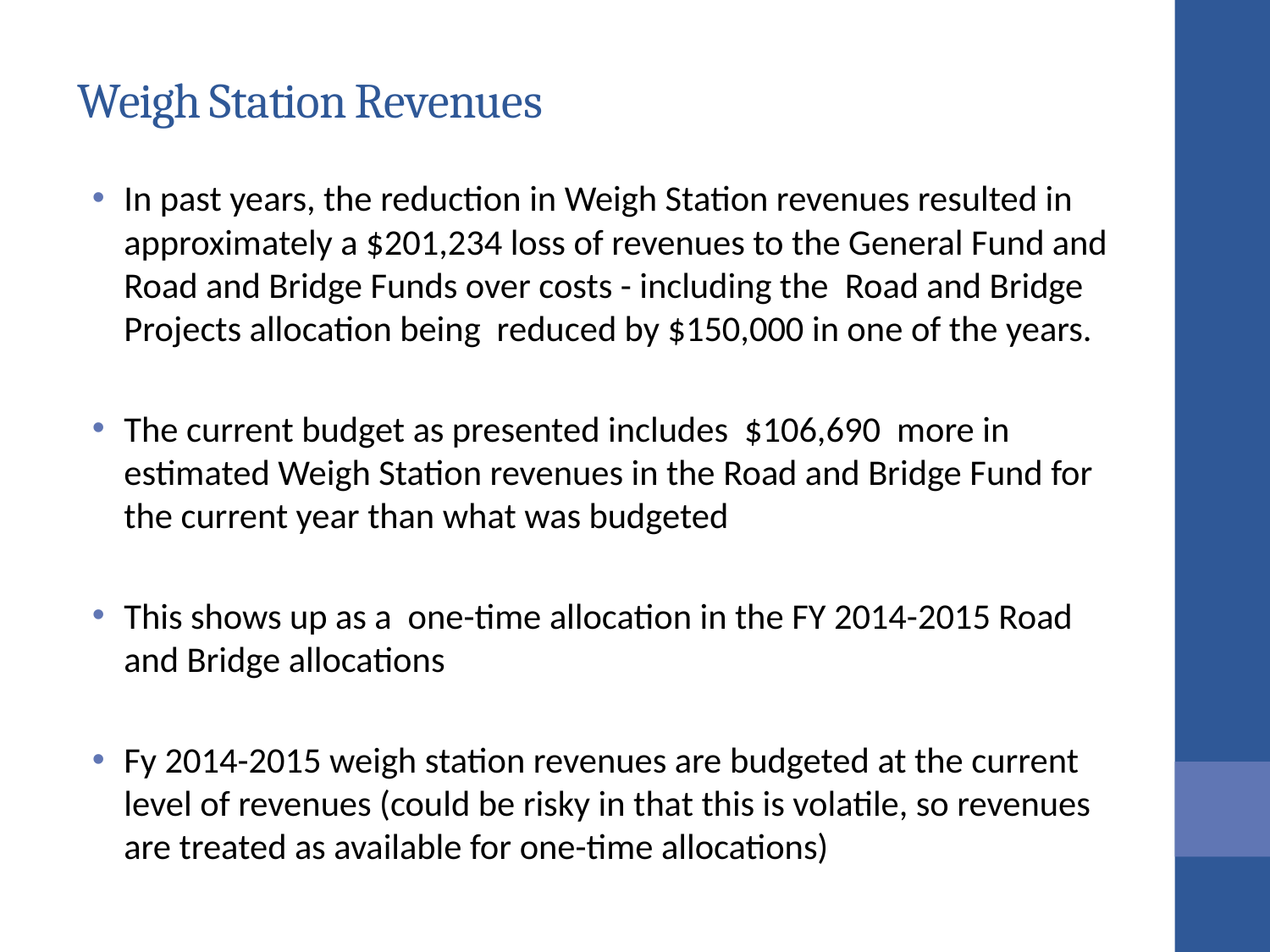

# Weigh Station Revenues
In past years, the reduction in Weigh Station revenues resulted in approximately a $201,234 loss of revenues to the General Fund and Road and Bridge Funds over costs - including the  Road and Bridge Projects allocation being  reduced by $150,000 in one of the years.

The current budget as presented includes  $106,690  more in estimated Weigh Station revenues in the Road and Bridge Fund for the current year than what was budgeted

This shows up as a  one-time allocation in the FY 2014-2015 Road and Bridge allocations

Fy 2014-2015 weigh station revenues are budgeted at the current level of revenues (could be risky in that this is volatile, so revenues are treated as available for one-time allocations)